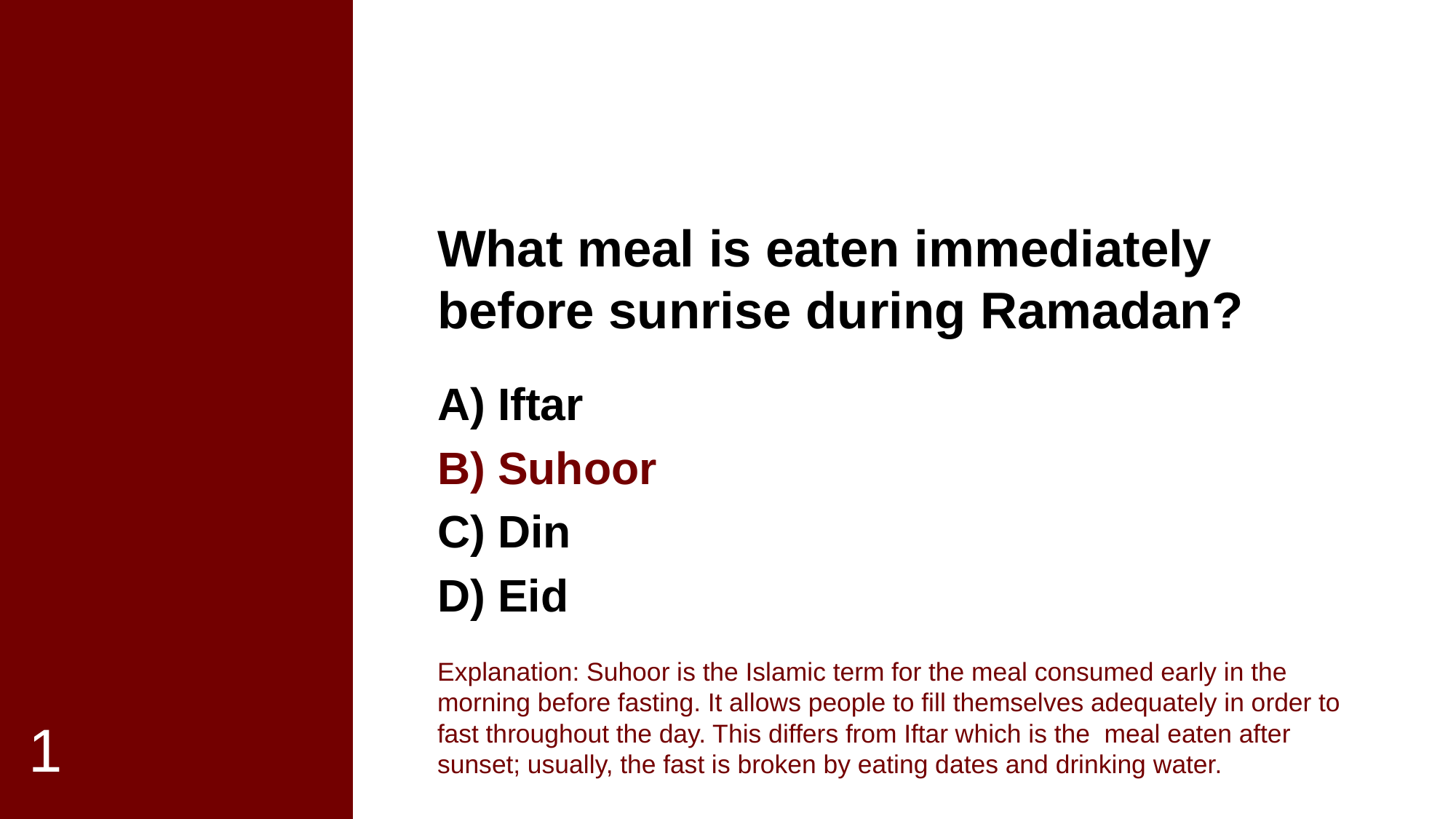

What meal is eaten immediately before sunrise during Ramadan?
A) Iftar
B) Suhoor
C) Din
D) Eid

Explanation: Suhoor is the Islamic term for the meal consumed early in the morning before fasting. It allows people to fill themselves adequately in order to fast throughout the day. This differs from Iftar which is the  meal eaten after sunset; usually, the fast is broken by eating dates and drinking water.
1